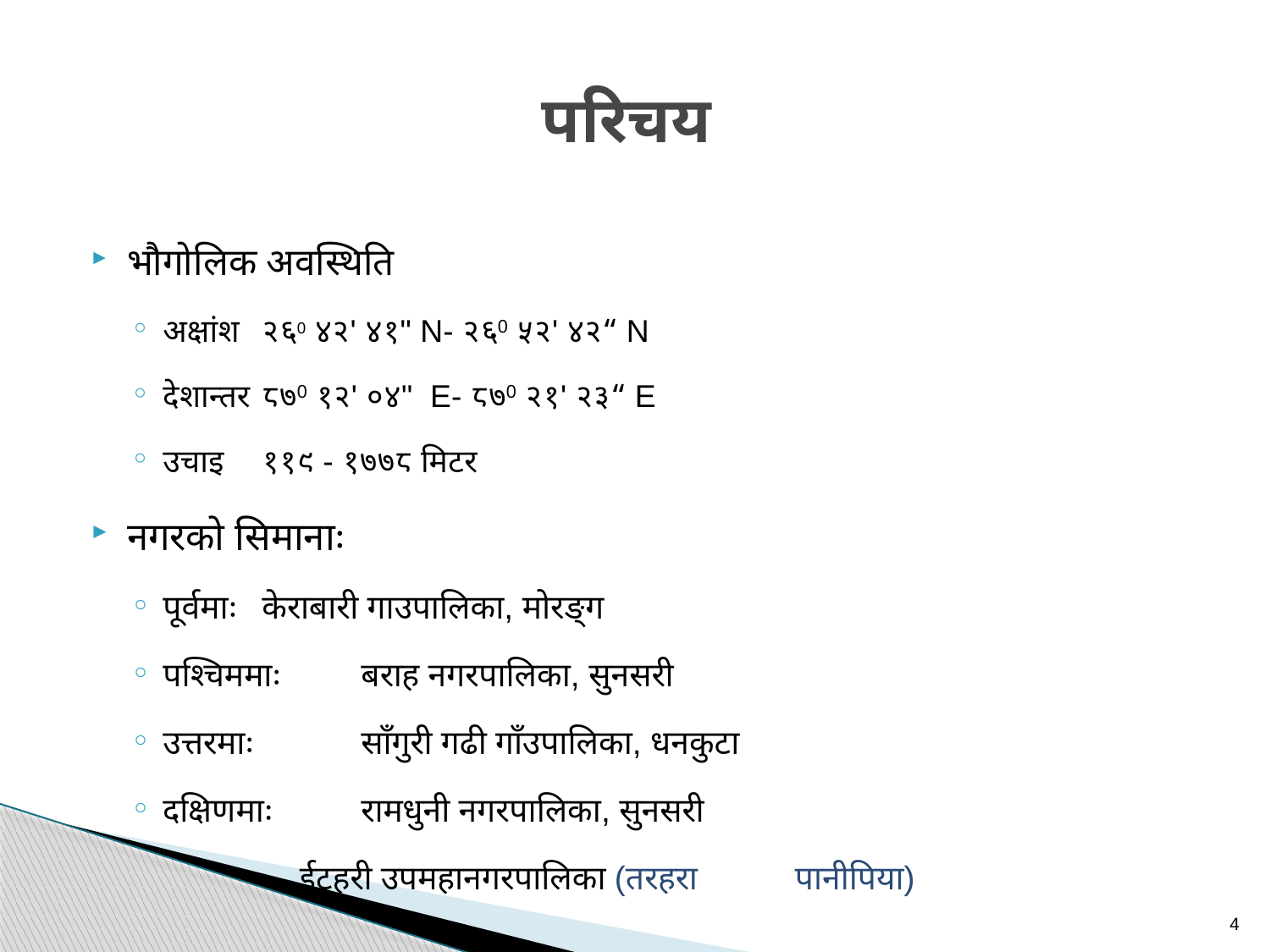

# परिचय
भौगोलिक अवस्थिति
अक्षांश 		२६0 ४२' ४१" N- २६0 ५२' ४२“ N
देशान्तर 		८७0 १२' ०४"  E- ८७0 २१' २३“ E
उचाइ 		११९ - १७७८ मिटर
नगरको सिमानाः
पूर्वमाः 		केराबारी गाउपालिका, मोरङ्ग
पश्‍चिममाः 		बराह नगरपालिका, सुनसरी
उत्तरमाः 		साँगुरी गढी गाँउपालिका, धनकुटा
दक्षिणमाः 		रामधुनी नगरपालिका, सुनसरी
		ईटहरी उपमहानगरपालिका (तरहरा 					पानीपिया)
4